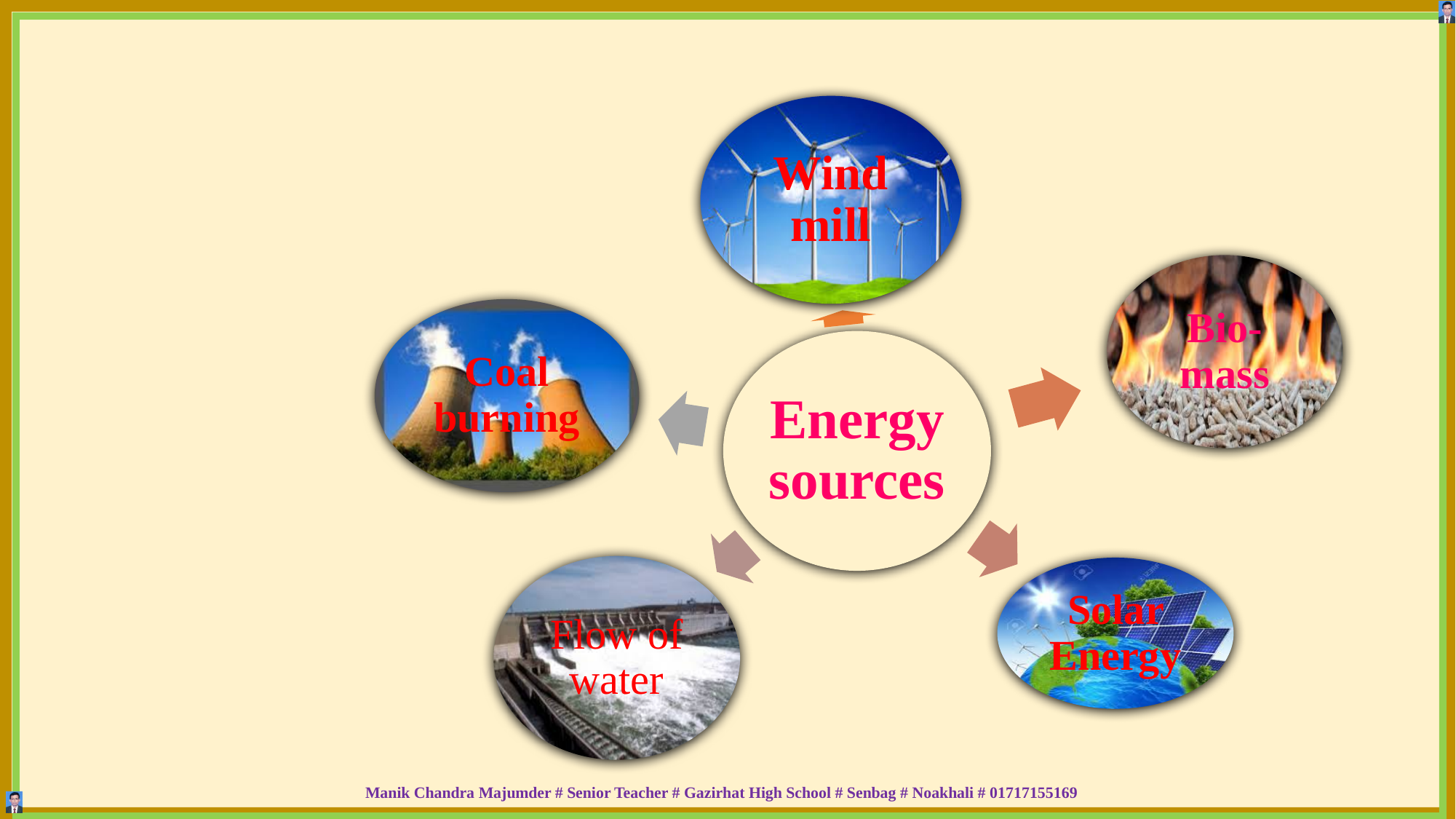

Energy sources

Wind mill

Bio-mass

Solar Energy

Flow of water

Coal burning